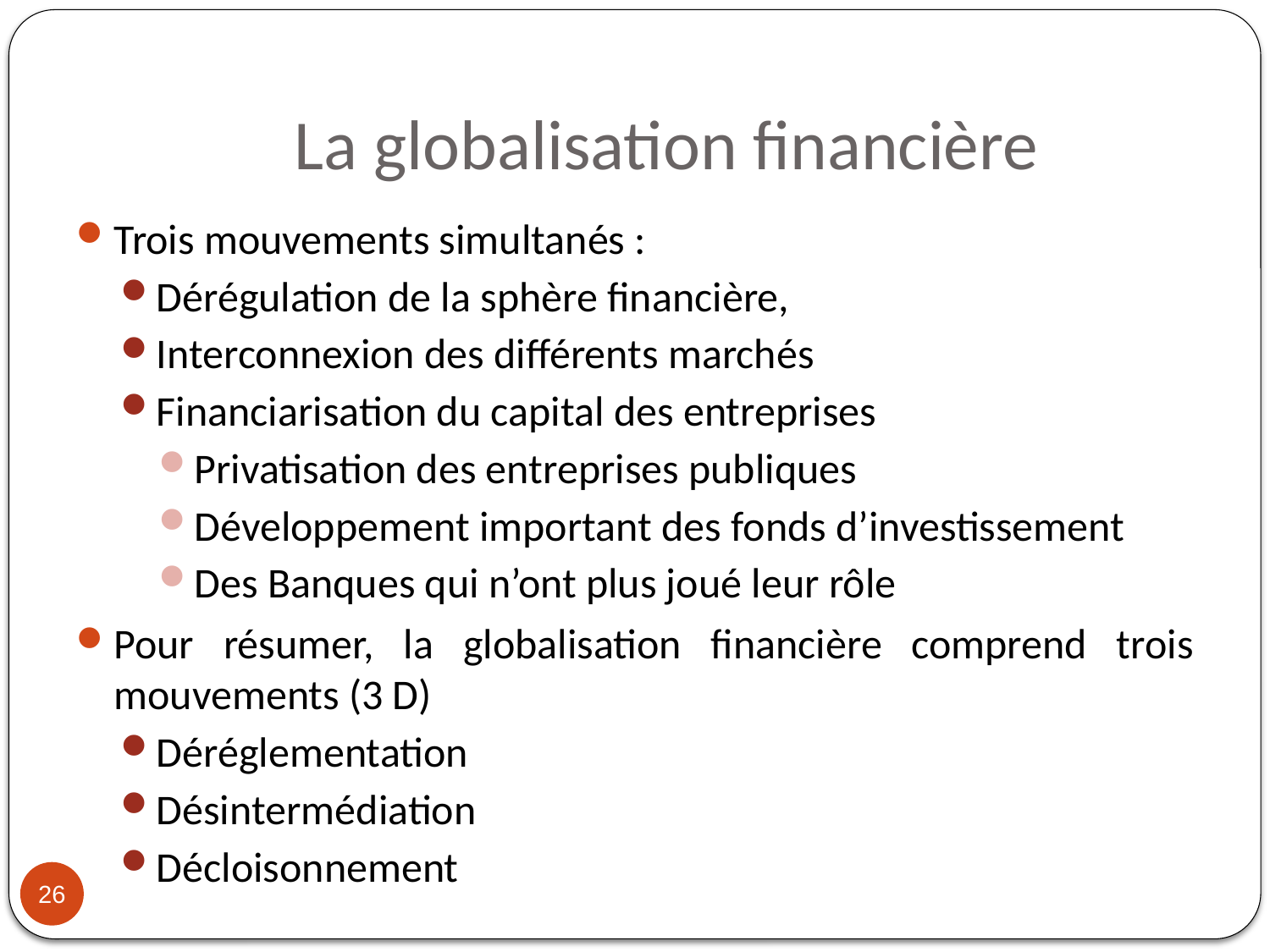

# La globalisation financière
Trois mouvements simultanés :
Dérégulation de la sphère financière,
Interconnexion des différents marchés
Financiarisation du capital des entreprises
Privatisation des entreprises publiques
Développement important des fonds d’investissement
Des Banques qui n’ont plus joué leur rôle
Pour résumer, la globalisation financière comprend trois mouvements (3 D)
Déréglementation
Désintermédiation
Décloisonnement
26